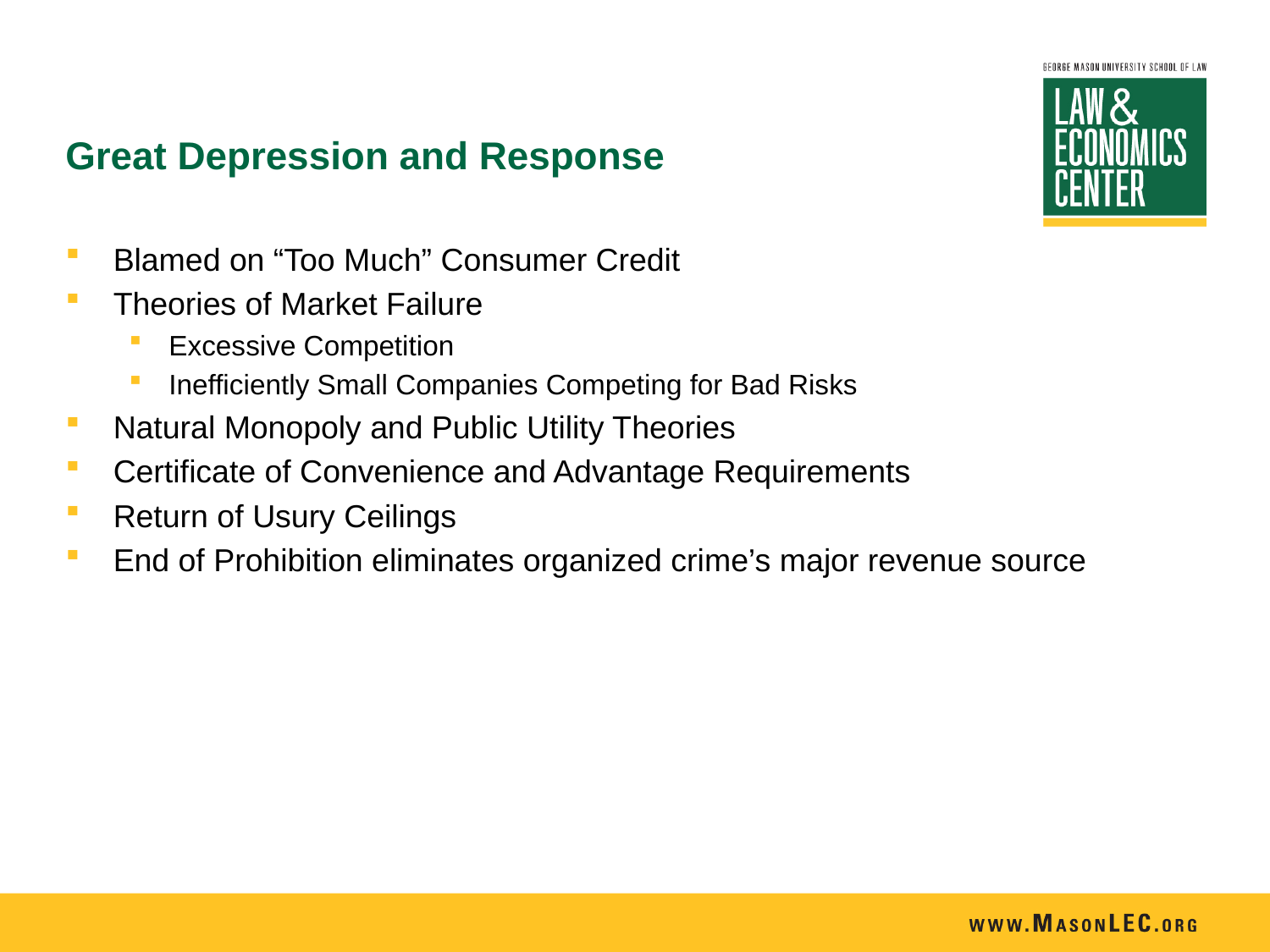

# Great Depression and Response
Blamed on “Too Much” Consumer Credit
Theories of Market Failure
Excessive Competition
Inefficiently Small Companies Competing for Bad Risks
Natural Monopoly and Public Utility Theories
Certificate of Convenience and Advantage Requirements
Return of Usury Ceilings
End of Prohibition eliminates organized crime’s major revenue source